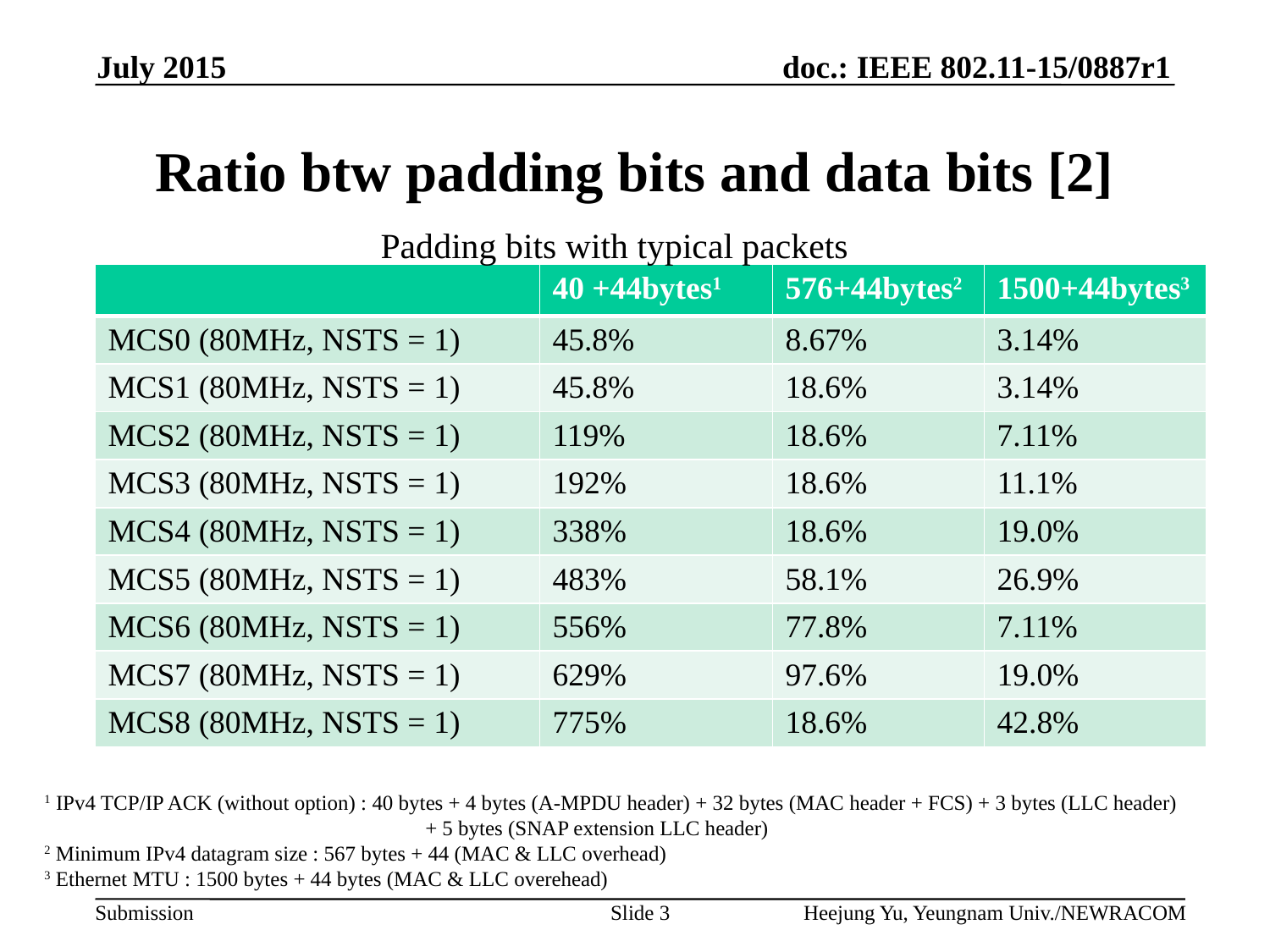

July 2015
# Ratio btw padding bits and data bits [2]
Padding bits with typical packets
|  | 40 +44bytes1 | 576+44bytes2 | 1500+44bytes3 |
| --- | --- | --- | --- |
| MCS0 (80MHz, NSTS = 1) | 45.8% | 8.67% | 3.14% |
| MCS1 (80MHz, NSTS = 1) | 45.8% | 18.6% | 3.14% |
| MCS2 (80MHz, NSTS = 1) | 119% | 18.6% | 7.11% |
| MCS3 (80MHz, NSTS = 1) | 192% | 18.6% | 11.1% |
| MCS4 (80MHz, NSTS = 1) | 338% | 18.6% | 19.0% |
| MCS5 (80MHz, NSTS = 1) | 483% | 58.1% | 26.9% |
| MCS6 (80MHz, NSTS = 1) | 556% | 77.8% | 7.11% |
| MCS7 (80MHz, NSTS = 1) | 629% | 97.6% | 19.0% |
| MCS8 (80MHz, NSTS = 1) | 775% | 18.6% | 42.8% |
1 IPv4 TCP/IP ACK (without option) : 40 bytes + 4 bytes (A-MPDU header) + 32 bytes (MAC header + FCS) + 3 bytes (LLC header)                       			+ 5 bytes (SNAP extension LLC header)
2 Minimum IPv4 datagram size : 567 bytes + 44 (MAC & LLC overhead)
3 Ethernet MTU : 1500 bytes + 44 bytes (MAC & LLC overehead)
Slide 3
Heejung Yu, Yeungnam Univ./NEWRACOM